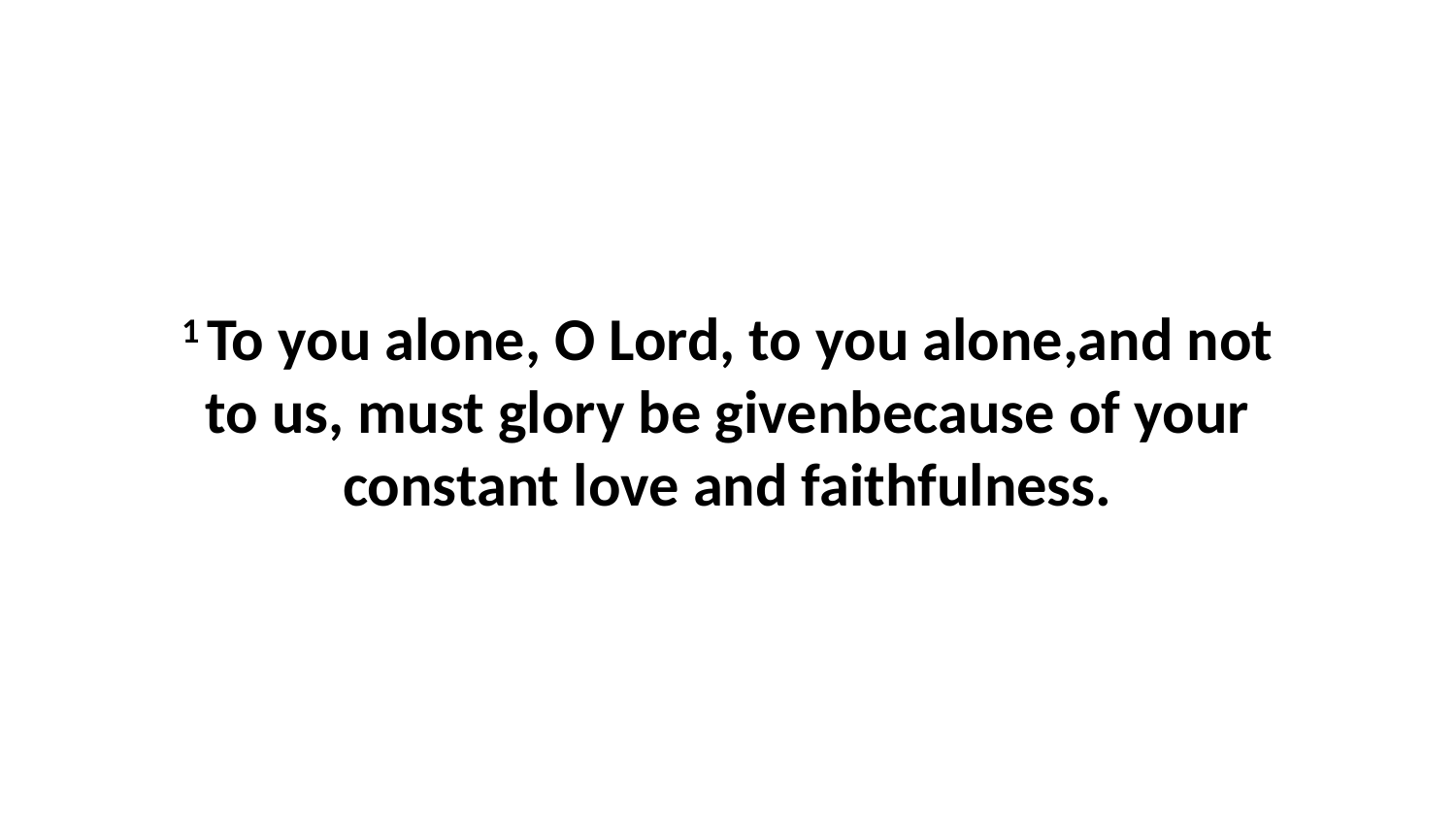

1 To you alone, O Lord, to you alone,and not to us, must glory be givenbecause of your constant love and faithfulness.